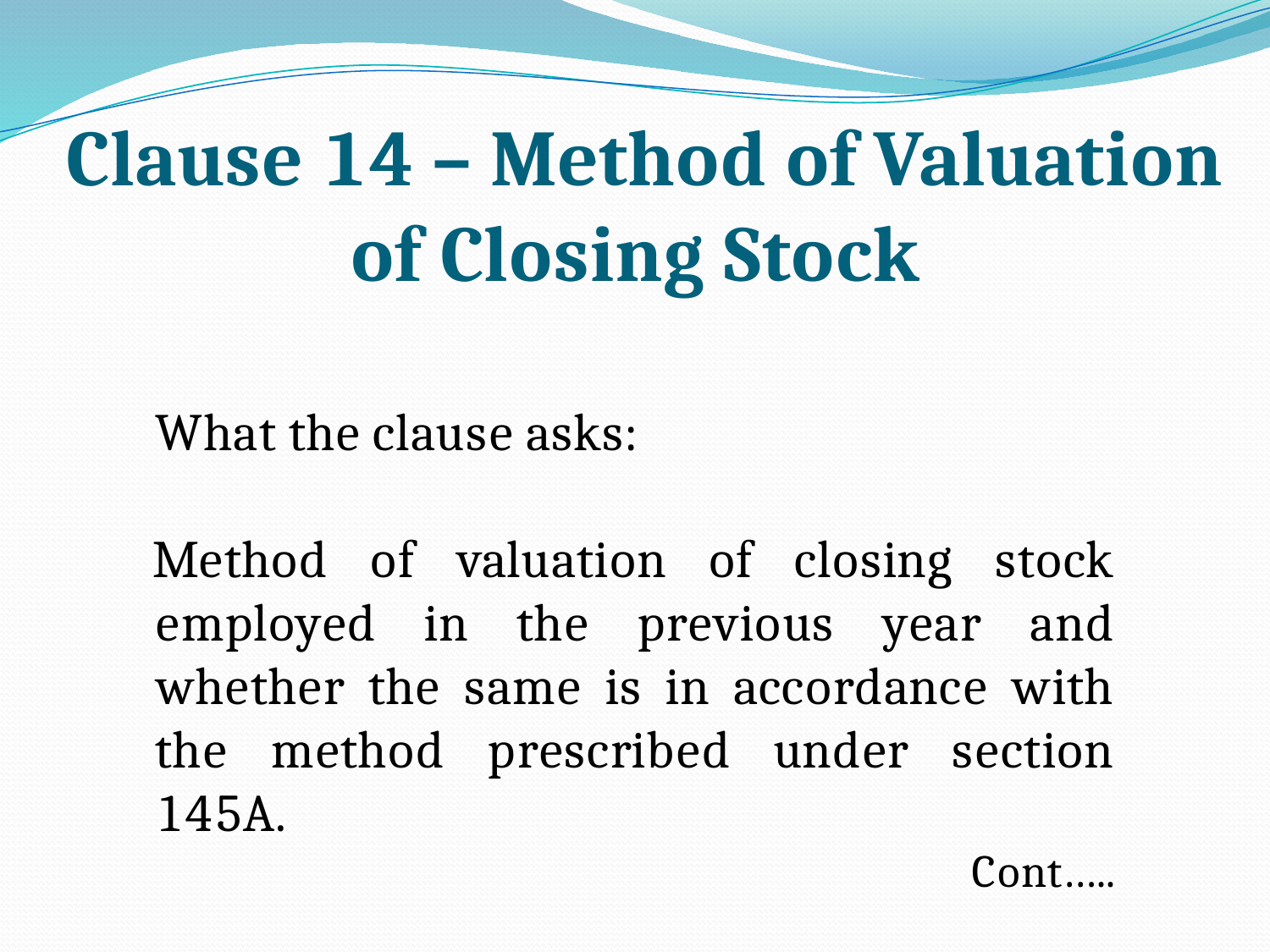

Clause 14 – Method of Valuation of Closing Stock
What the clause asks:

Method of valuation of closing stock employed in the previous year and whether the same is in accordance with the method prescribed under section 145A.
Cont…..